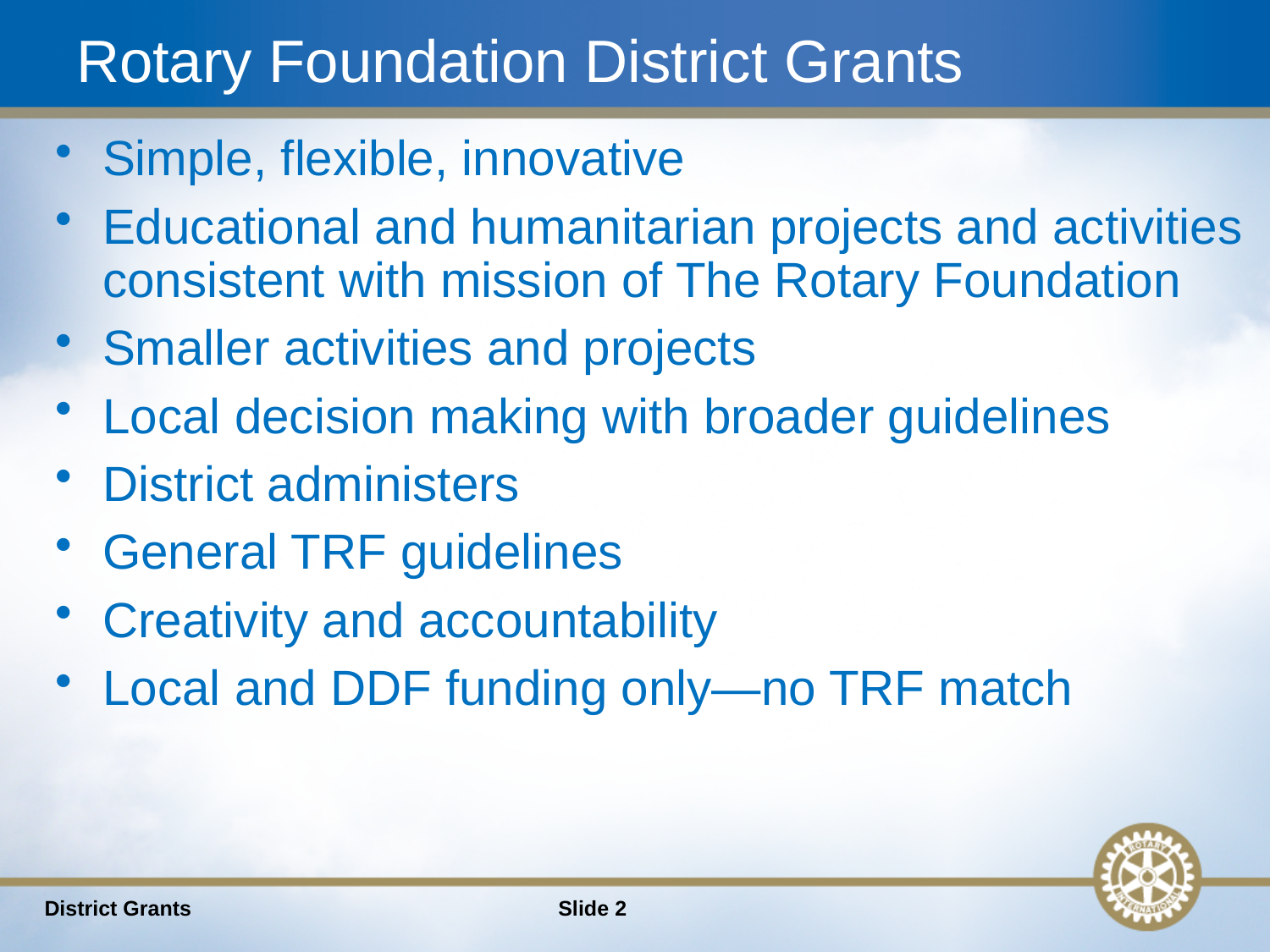

# Rotary Foundation District Grants
Simple, flexible, innovative
Educational and humanitarian projects and activities consistent with mission of The Rotary Foundation
Smaller activities and projects
Local decision making with broader guidelines
District administers
General TRF guidelines
Creativity and accountability
Local and DDF funding only—no TRF match

District Grants
Slide 2